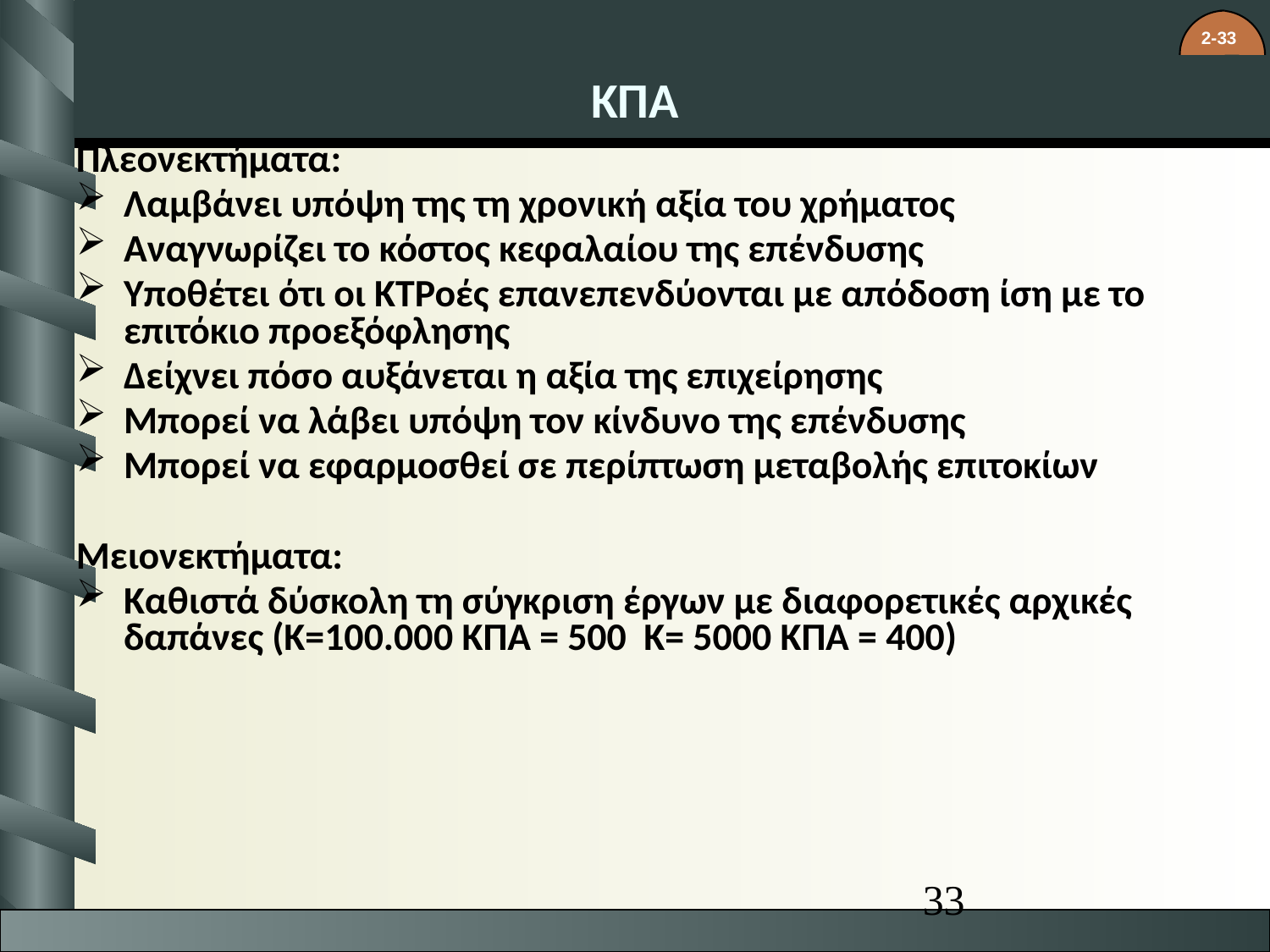

# ΚΠΑ
Πλεονεκτήματα:
Λαμβάνει υπόψη της τη χρονική αξία του χρήματος
Αναγνωρίζει το κόστος κεφαλαίου της επένδυσης
Υποθέτει ότι οι ΚΤΡοές επανεπενδύονται με απόδοση ίση με το επιτόκιο προεξόφλησης
Δείχνει πόσο αυξάνεται η αξία της επιχείρησης
Μπορεί να λάβει υπόψη τον κίνδυνο της επένδυσης
Μπορεί να εφαρμοσθεί σε περίπτωση μεταβολής επιτοκίων

Μειονεκτήματα:
Καθιστά δύσκολη τη σύγκριση έργων με διαφορετικές αρχικές δαπάνες (Κ=100.000 ΚΠΑ = 500  Κ= 5000 ΚΠΑ = 400)

33